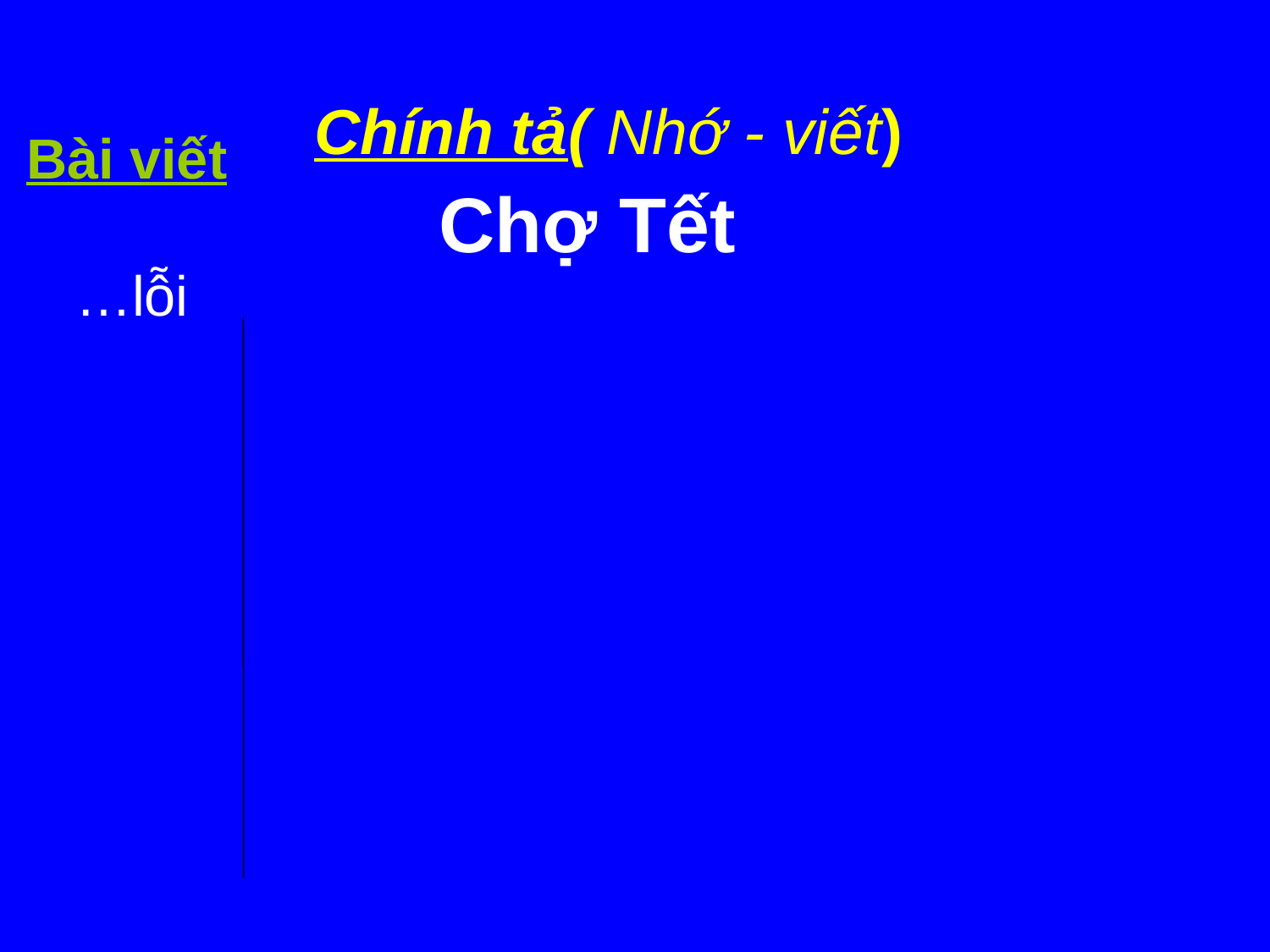

Chính tả( Nhớ - viết)
Bài viết
Chợ Tết
…lỗi